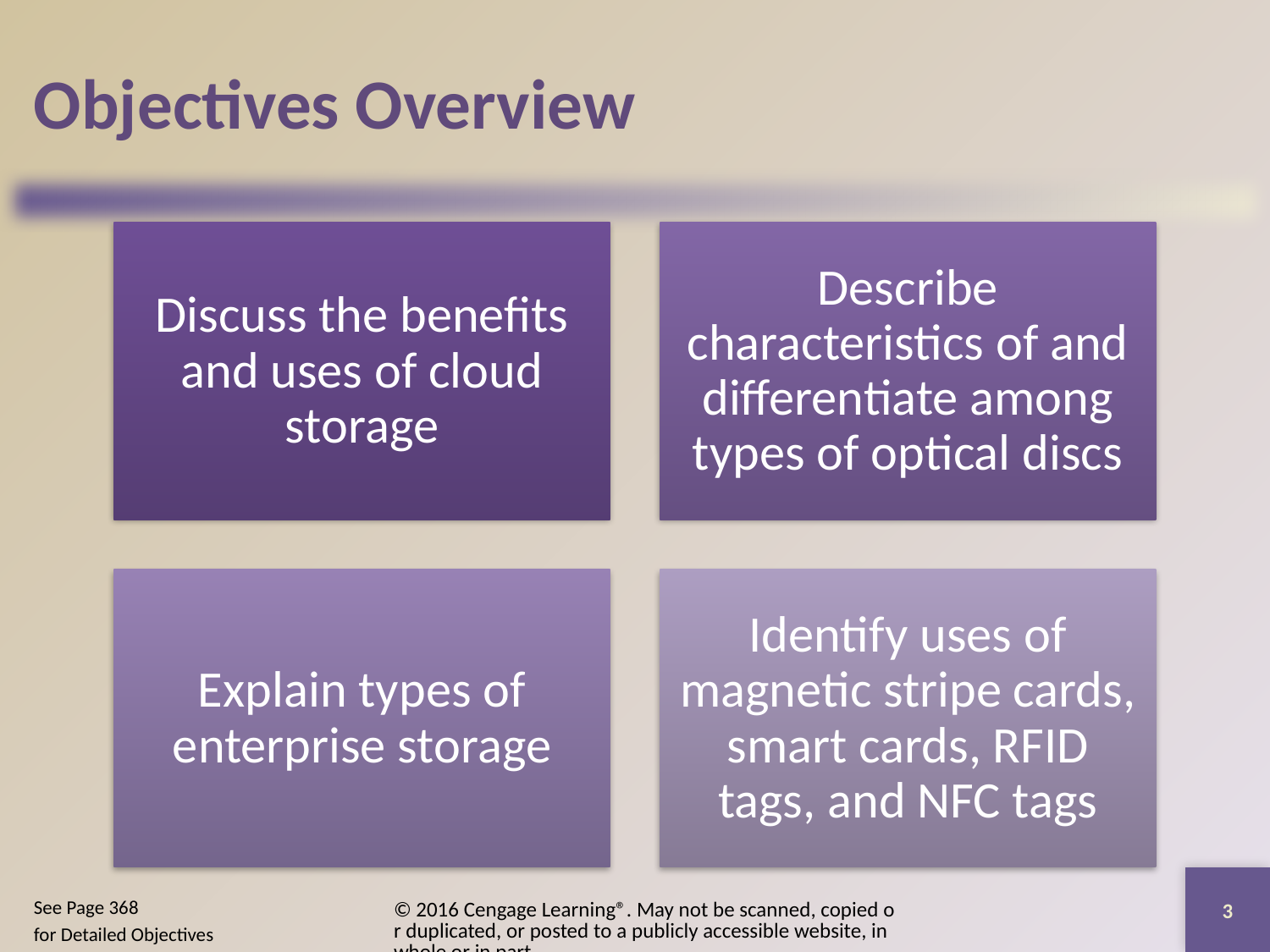

# Objectives Overview
Discuss the benefits and uses of cloud storage
Describe characteristics of and differentiate among types of optical discs
Explain types of enterprise storage
Identify uses of magnetic stripe cards, smart cards, RFID tags, and NFC tags
3
© 2016 Cengage Learning®. May not be scanned, copied or duplicated, or posted to a publicly accessible website, in whole or in part.
See Page 368
for Detailed Objectives